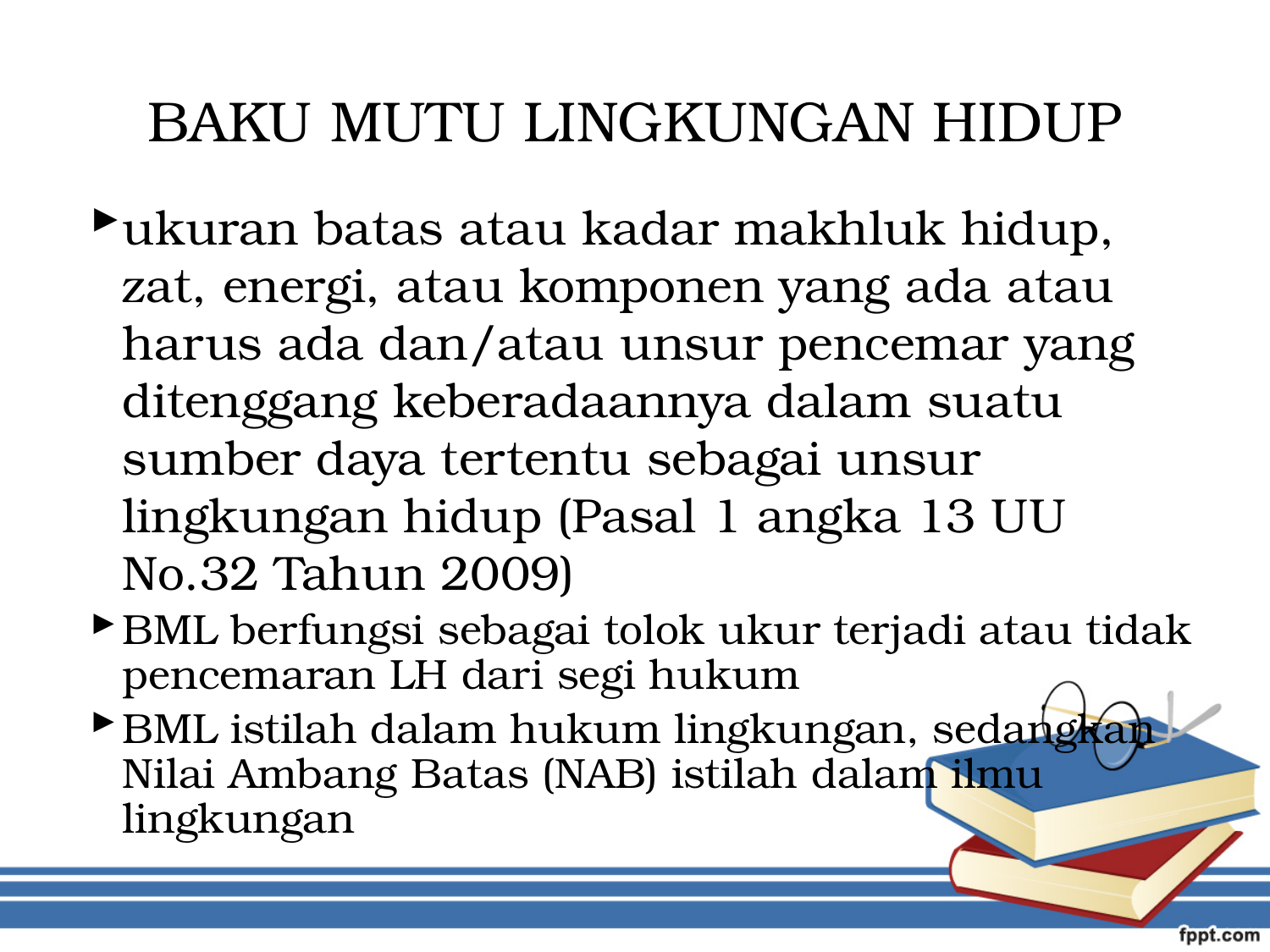

# BAKU MUTU LINGKUNGAN HIDUP
ukuran batas atau kadar makhluk hidup, zat, energi, atau komponen yang ada atau harus ada dan/atau unsur pencemar yang ditenggang keberadaannya dalam suatu sumber daya tertentu sebagai unsur lingkungan hidup (Pasal 1 angka 13 UU No.32 Tahun 2009)
BML berfungsi sebagai tolok ukur terjadi atau tidak pencemaran LH dari segi hukum
BML istilah dalam hukum lingkungan, sedangkan Nilai Ambang Batas (NAB) istilah dalam ilmu lingkungan